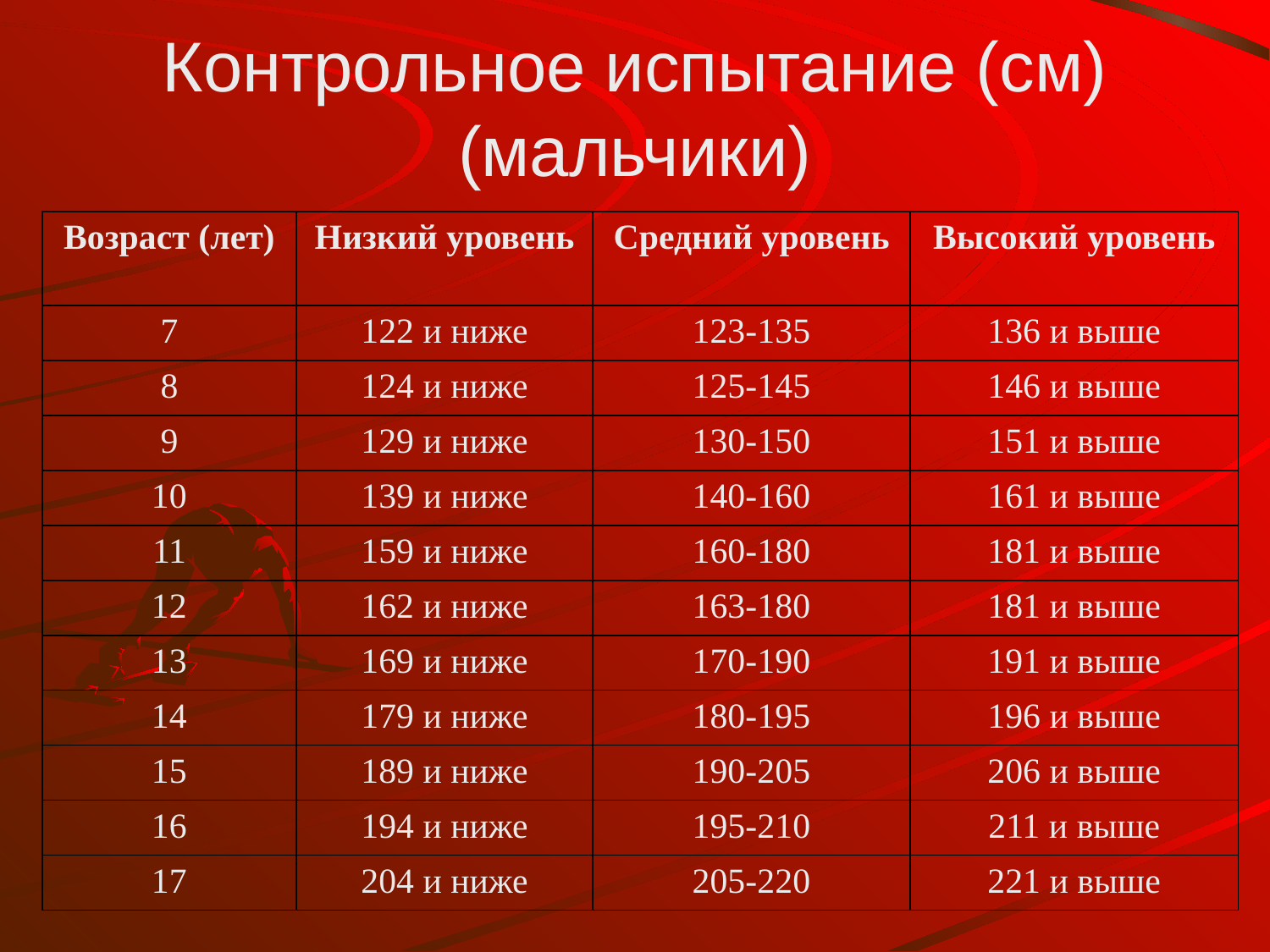

# Контрольное испытание (см) (мальчики)
| Возраст (лет) | Низкий уровень | Средний уровень | Высокий уровень |
| --- | --- | --- | --- |
| 7 | 122 и ниже | 123-135 | 136 и выше |
| 8 | 124 и ниже | 125-145 | 146 и выше |
| 9 | 129 и ниже | 130-150 | 151 и выше |
| 10 | 139 и ниже | 140-160 | 161 и выше |
| 11 | 159 и ниже | 160-180 | 181 и выше |
| 12 | 162 и ниже | 163-180 | 181 и выше |
| 13 | 169 и ниже | 170-190 | 191 и выше |
| 14 | 179 и ниже | 180-195 | 196 и выше |
| 15 | 189 и ниже | 190-205 | 206 и выше |
| 16 | 194 и ниже | 195-210 | 211 и выше |
| 17 | 204 и ниже | 205-220 | 221 и выше |